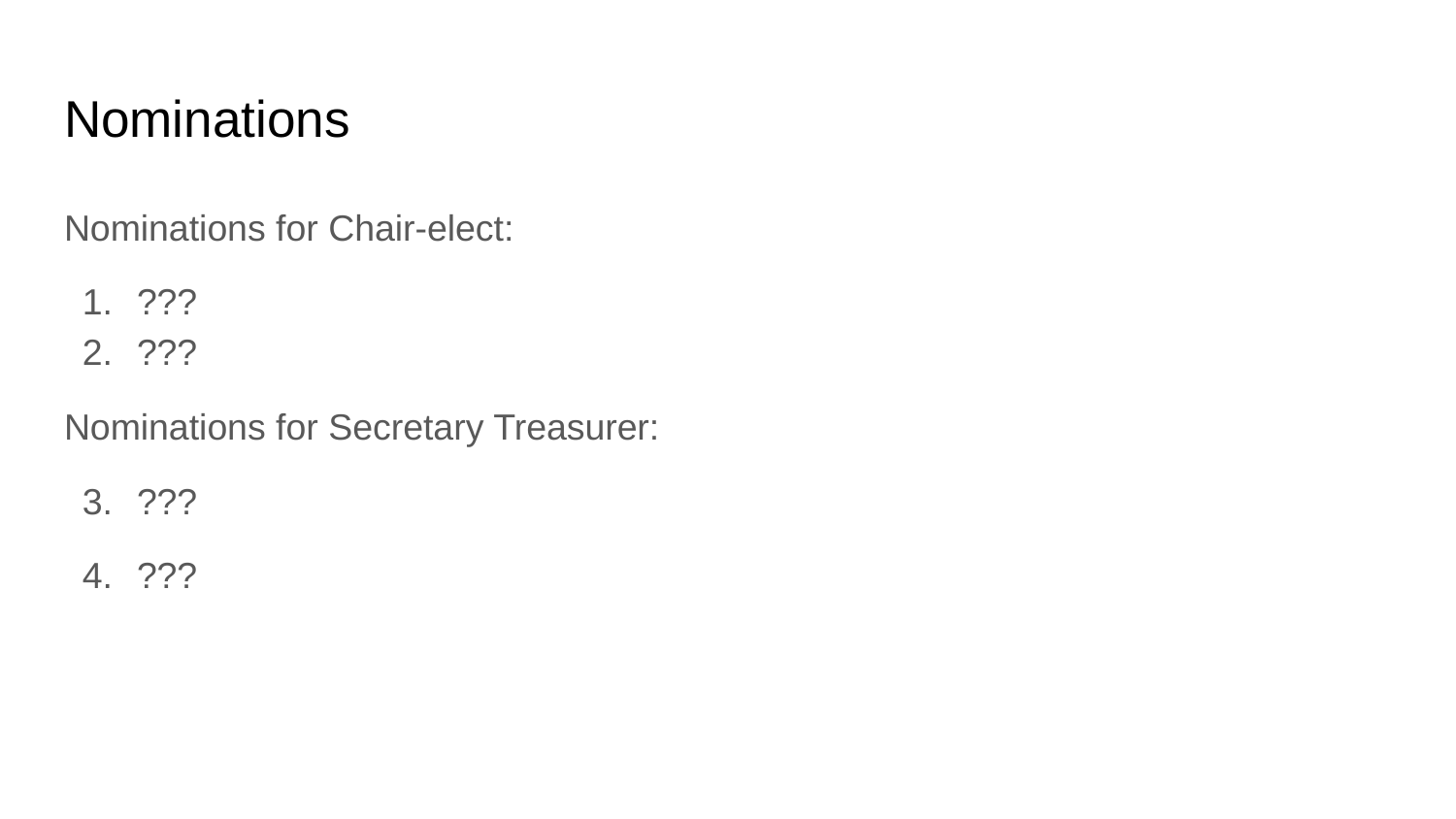

# Nominations
Nominations for Chair-elect:
???
???
Nominations for Secretary Treasurer:
???
???